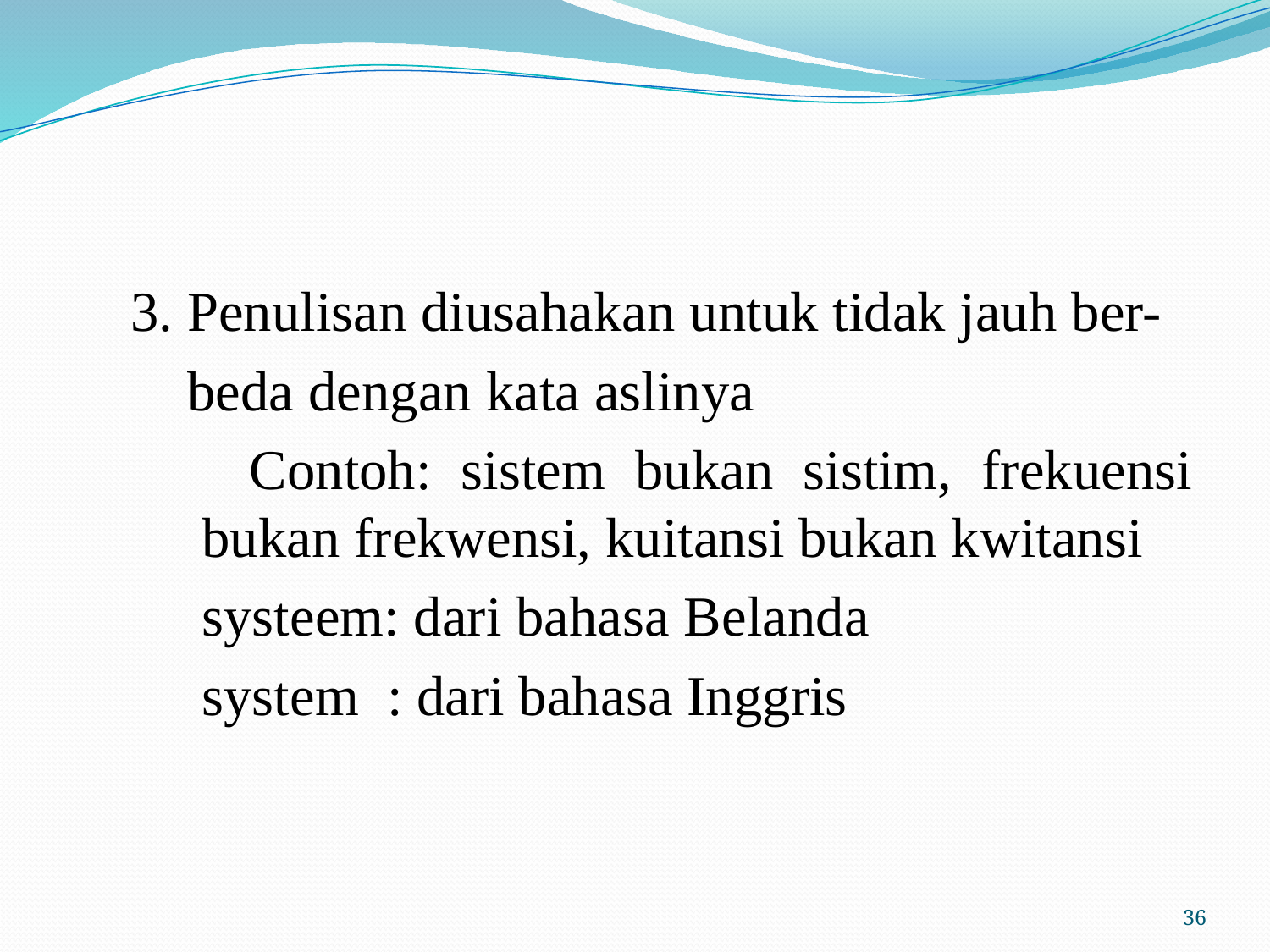

#
3. Penulisan diusahakan untuk tidak jauh ber-
    beda dengan kata aslinya
    Contoh: sistem bukan sistim, frekuensi bukan frekwensi, kuitansi bukan kwitansi
	systeem: dari bahasa Belanda
	system  : dari bahasa Inggris

36